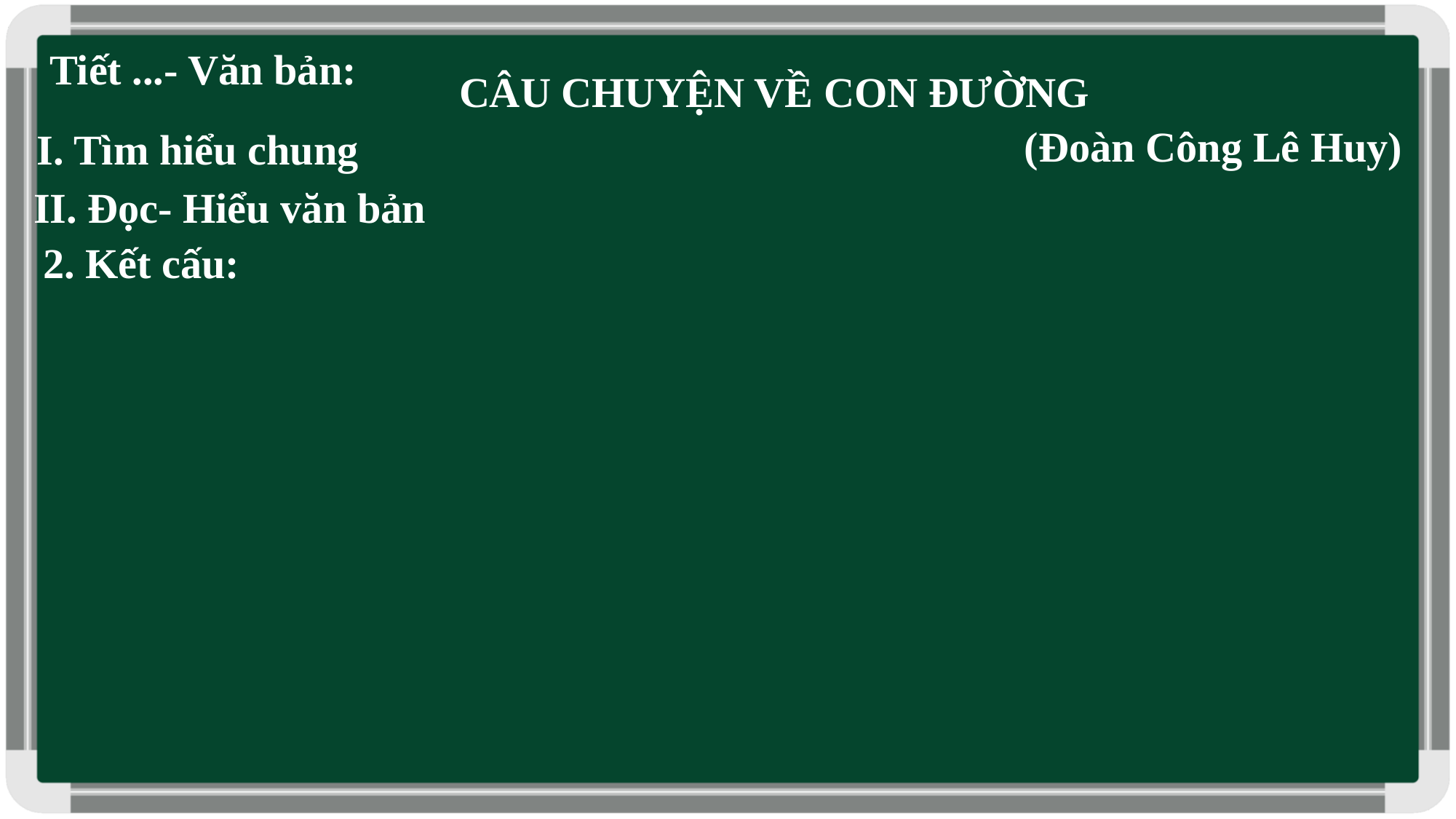

Tiết ...- Văn bản:
CÂU CHUYỆN VỀ CON ĐƯỜNG
(Đoàn Công Lê Huy)
I. Tìm hiểu chung
II. Đọc- Hiểu văn bản
2. Kết cấu: